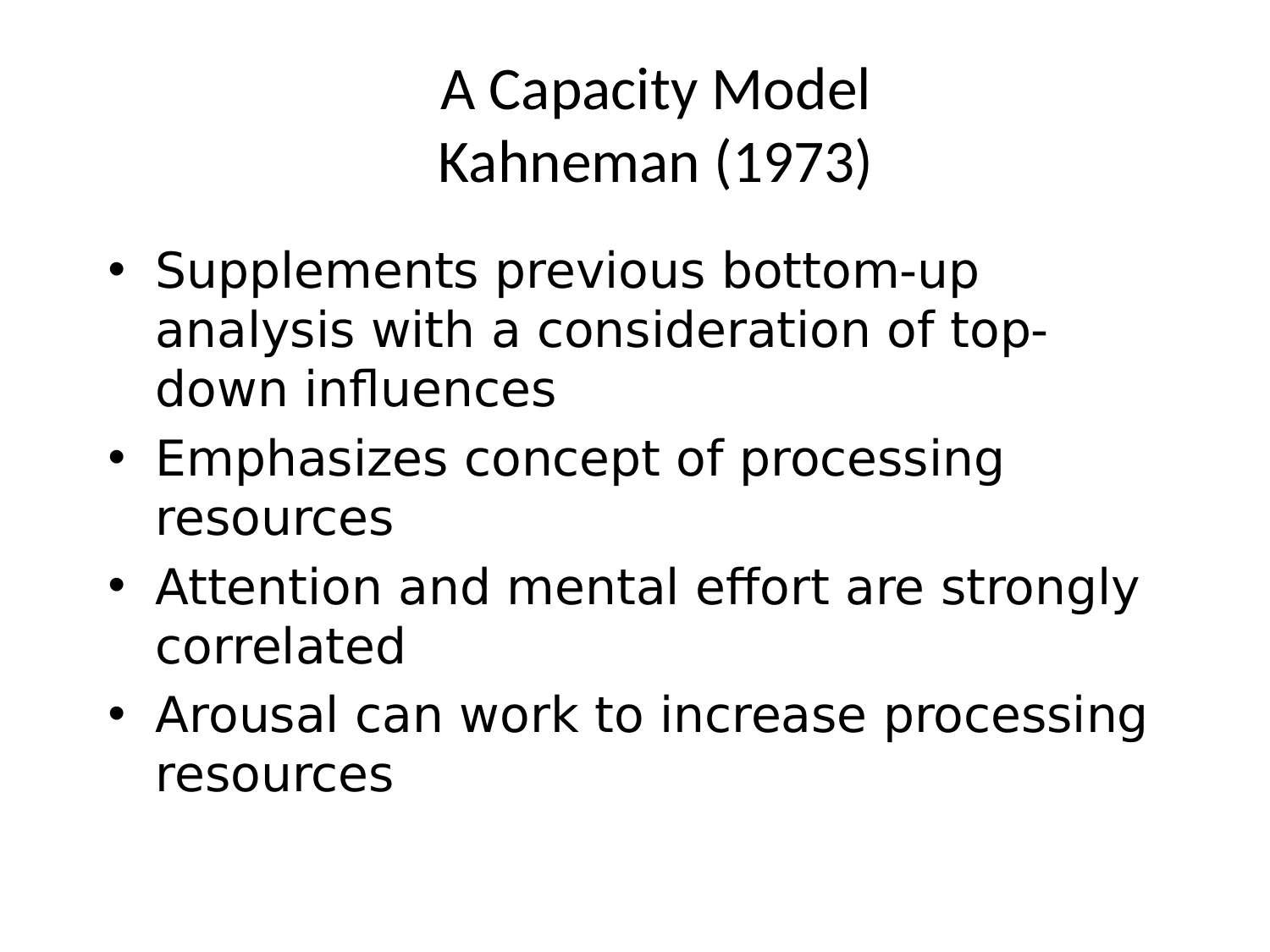

# A Capacity Model Kahneman (1973)
Supplements previous bottom-up analysis with a consideration of top-down influences
Emphasizes concept of processing resources
Attention and mental effort are strongly correlated
Arousal can work to increase processing resources